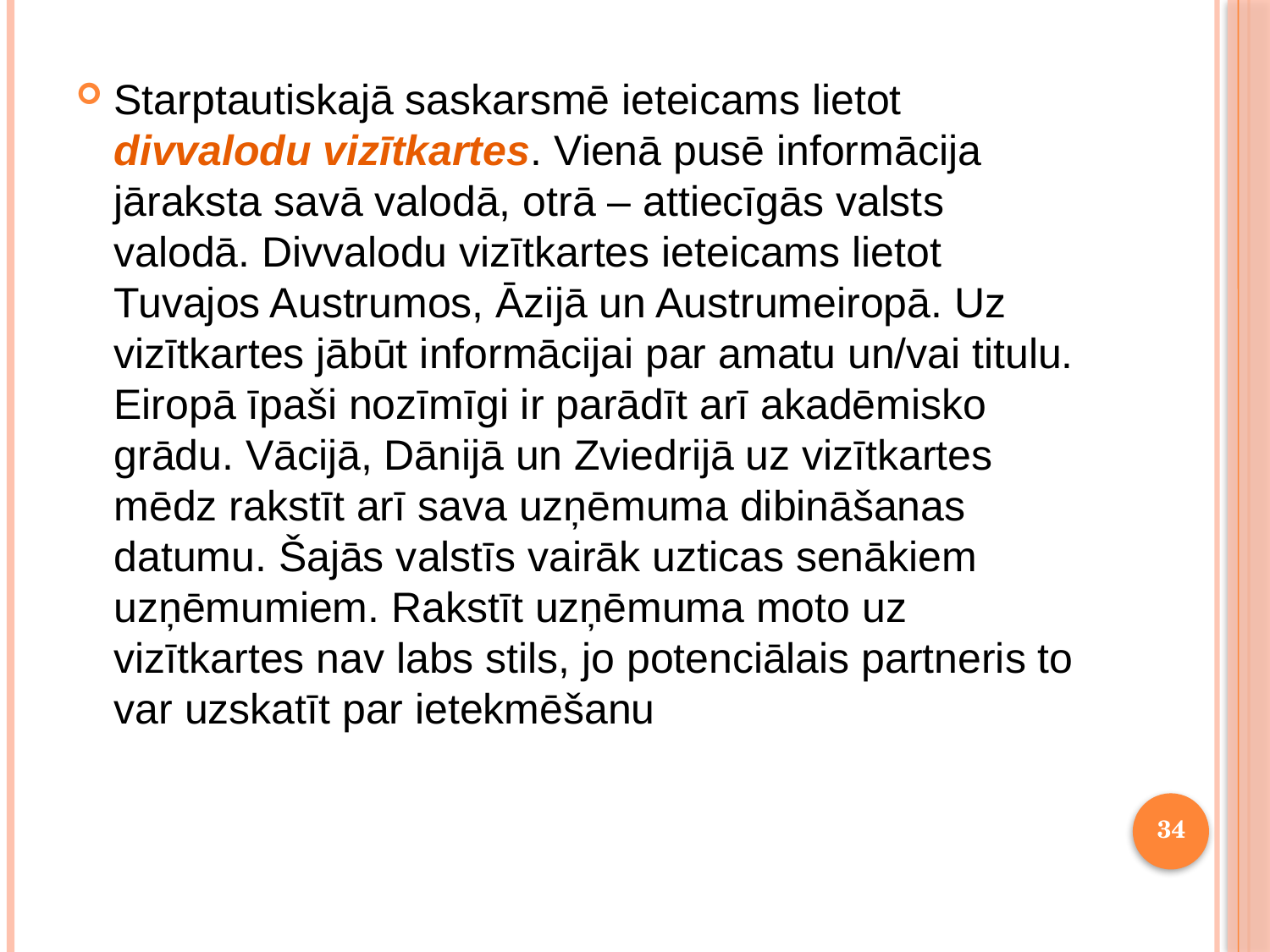

Starptautiskajā saskarsmē ieteicams lietot divvalodu vizītkartes. Vienā pusē informācija jāraksta savā valodā, otrā – attiecīgās valsts valodā. Divvalodu vizītkartes ieteicams lietot Tuvajos Austrumos, Āzijā un Austrumeiropā. Uz vizītkartes jābūt informācijai par amatu un/vai titulu. Eiropā īpaši nozīmīgi ir parādīt arī akadēmisko grādu. Vācijā, Dānijā un Zviedrijā uz vizītkartes mēdz rakstīt arī sava uzņēmuma dibināšanas datumu. Šajās valstīs vairāk uzticas senākiem uzņēmumiem. Rakstīt uzņēmuma moto uz vizītkartes nav labs stils, jo potenciālais partneris to var uzskatīt par ietekmēšanu
34